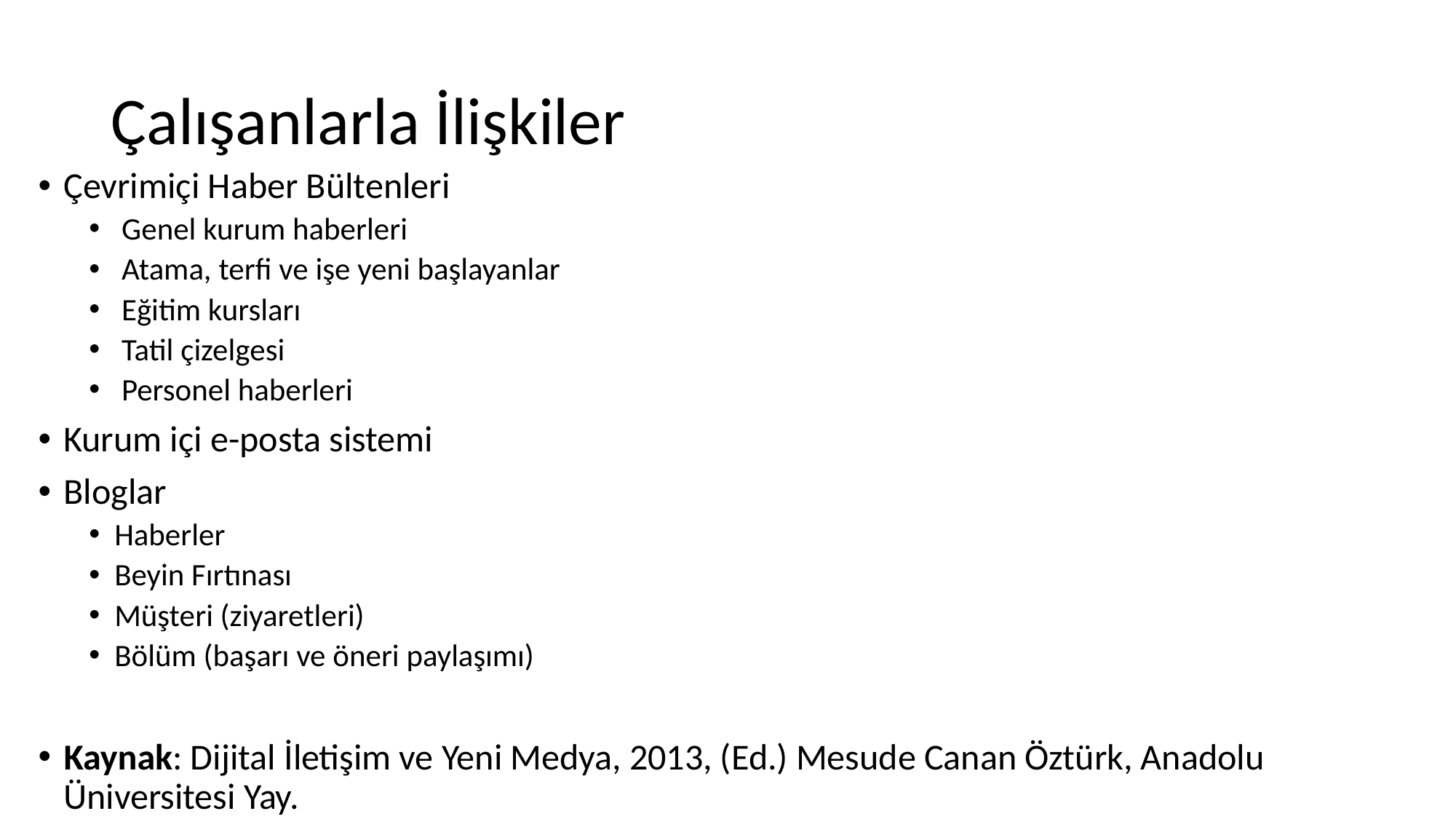

# Çalışanlarla İlişkiler
Çevrimiçi Haber Bültenleri
 Genel kurum haberleri
 Atama, terfi ve işe yeni başlayanlar
 Eğitim kursları
 Tatil çizelgesi
 Personel haberleri
Kurum içi e-posta sistemi
Bloglar
Haberler
Beyin Fırtınası
Müşteri (ziyaretleri)
Bölüm (başarı ve öneri paylaşımı)

Kaynak: Dijital İletişim ve Yeni Medya, 2013, (Ed.) Mesude Canan Öztürk, Anadolu Üniversitesi Yay.